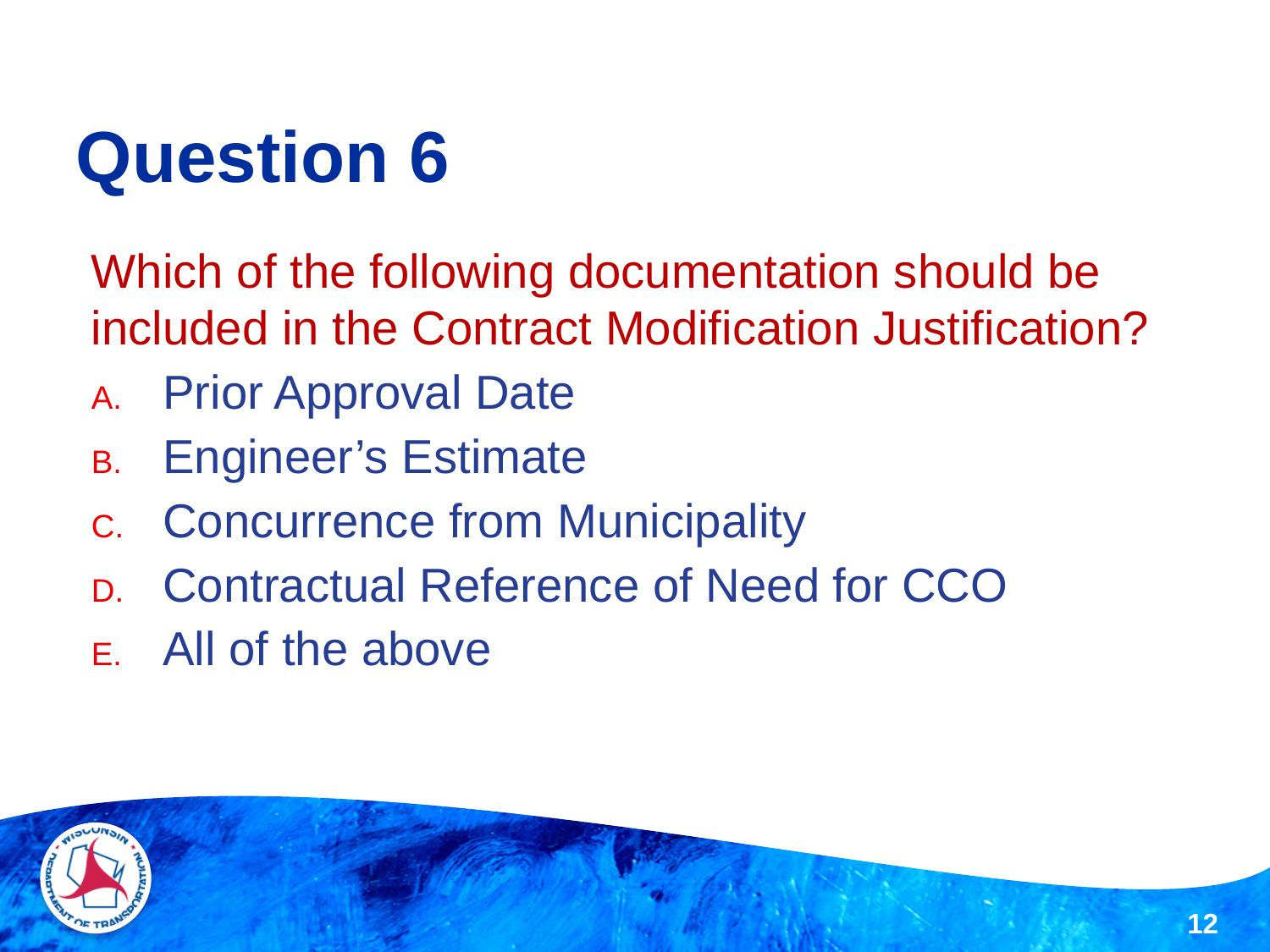

# Question 6
Which of the following documentation should be included in the Contract Modification Justification?
Prior Approval Date
Engineer’s Estimate
Concurrence from Municipality
Contractual Reference of Need for CCO
All of the above

12